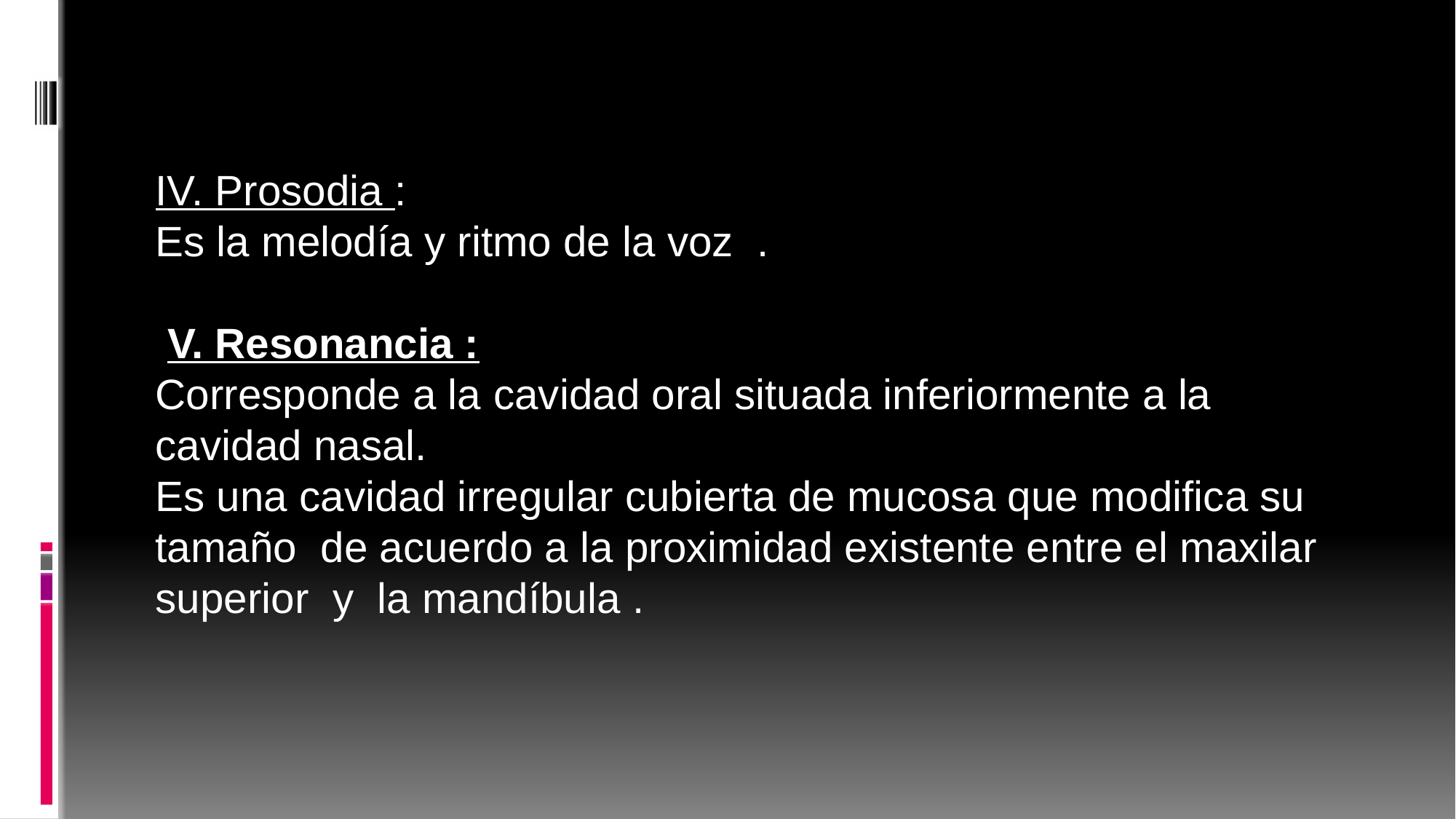

IV. Prosodia :
Es la melodía y ritmo de la voz  .

 V. Resonancia :
Corresponde a la cavidad oral situada inferiormente a la cavidad nasal.
Es una cavidad irregular cubierta de mucosa que modifica su tamaño  de acuerdo a la proximidad existente entre el maxilar superior  y  la mandíbula .